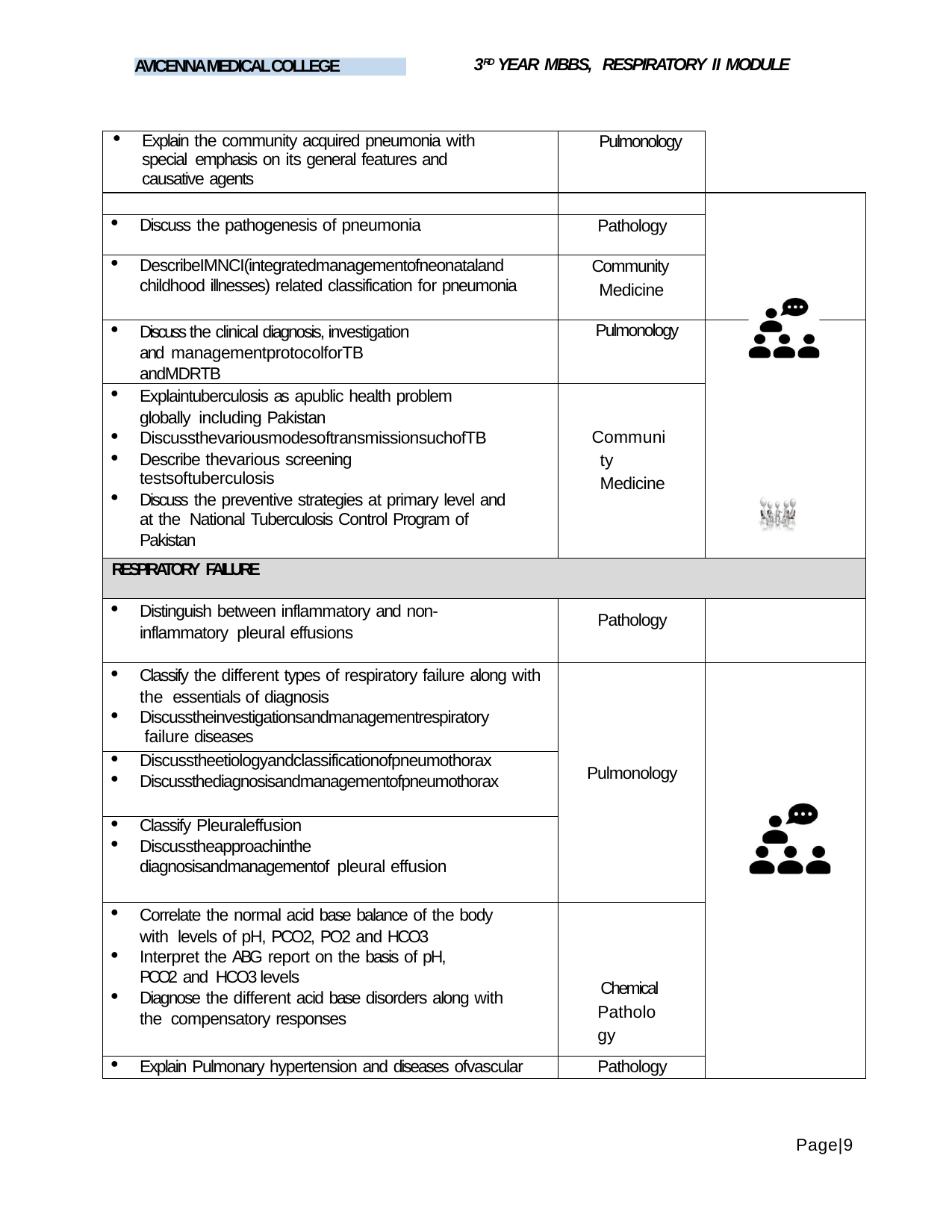

3RD YEAR MBBS,  RESPIRATORY II MODULE
AVICENNA MEDICAL COLLEGE
| Explain the community acquired pneumonia with special emphasis on its general features and causative agents | Pulmonology |  |
| --- | --- | --- |
|  |  |  |
| Discuss the pathogenesis of pneumonia | Pathology |  |
| DescribeIMNCI(integratedmanagementofneonataland childhood illnesses) related classification for pneumonia | Community Medicine |  |
| Discuss the clinical diagnosis, investigation and managementprotocolforTB andMDRTB | Pulmonology |  |
| Explaintuberculosis as apublic health problem globally including Pakistan DiscussthevariousmodesoftransmissionsuchofTB Describe thevarious screening testsoftuberculosis Discuss the preventive strategies at primary level and at the National Tuberculosis Control Program of Pakistan | Community Medicine |  |
| RESPIRATORY FAILURE |  |  |
| Distinguish between inflammatory and non-inflammatory pleural effusions | Pathology |  |
| Classify the different types of respiratory failure along with the essentials of diagnosis Discusstheinvestigationsandmanagementrespiratory failure diseases | Pulmonology |  |
| Discusstheetiologyandclassificationofpneumothorax Discussthediagnosisandmanagementofpneumothorax |  |  |
| Classify Pleuraleffusion Discusstheapproachinthe diagnosisandmanagementof pleural effusion |  |  |
| Correlate the normal acid base balance of the body with levels of pH, PCO2, PO2 and HCO3 Interpret the ABG report on the basis of pH, PCO2 and HCO3 levels Diagnose the different acid base disorders along with the compensatory responses | Chemical Pathology |  |
| Explain Pulmonary hypertension and diseases ofvascular | Pathology |  |

Page|9